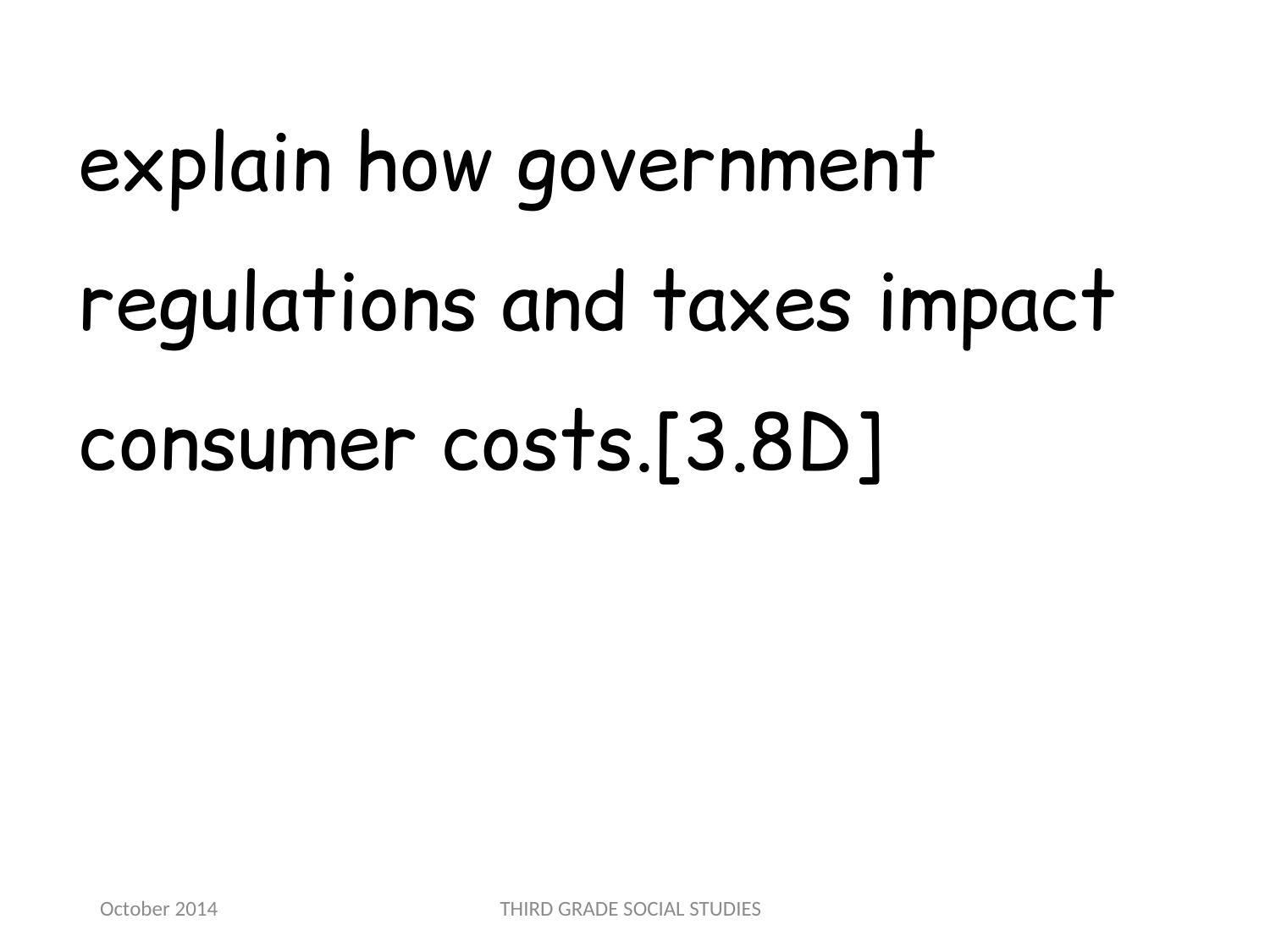

explain how government regulations and taxes impact consumer costs.[3.8D]
October 2014
THIRD GRADE SOCIAL STUDIES